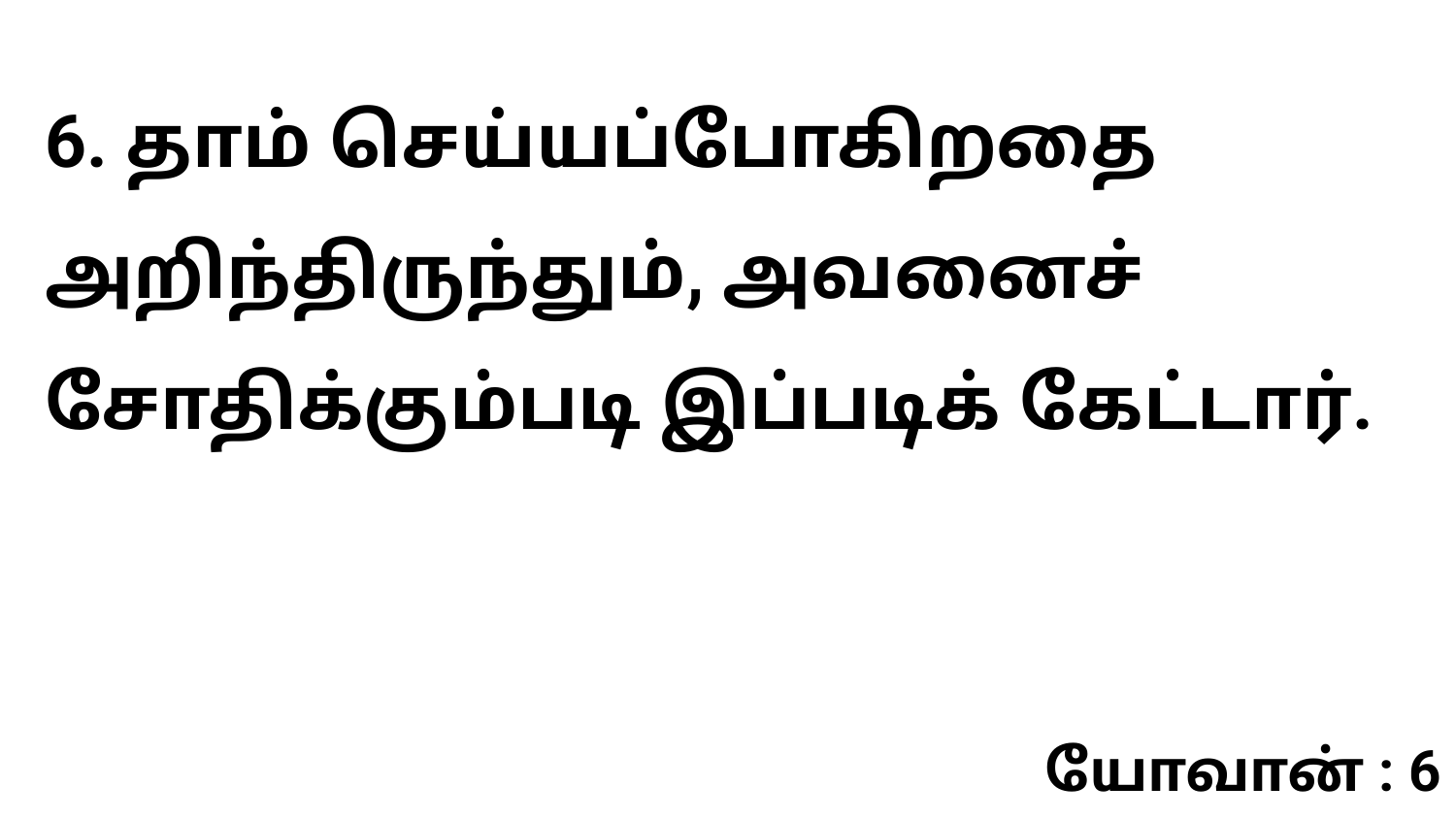

6. தாம் செய்யப்போகிறதை அறிந்திருந்தும், அவனைச் சோதிக்கும்படி இப்படிக் கேட்டார்.
யோவான் : 6